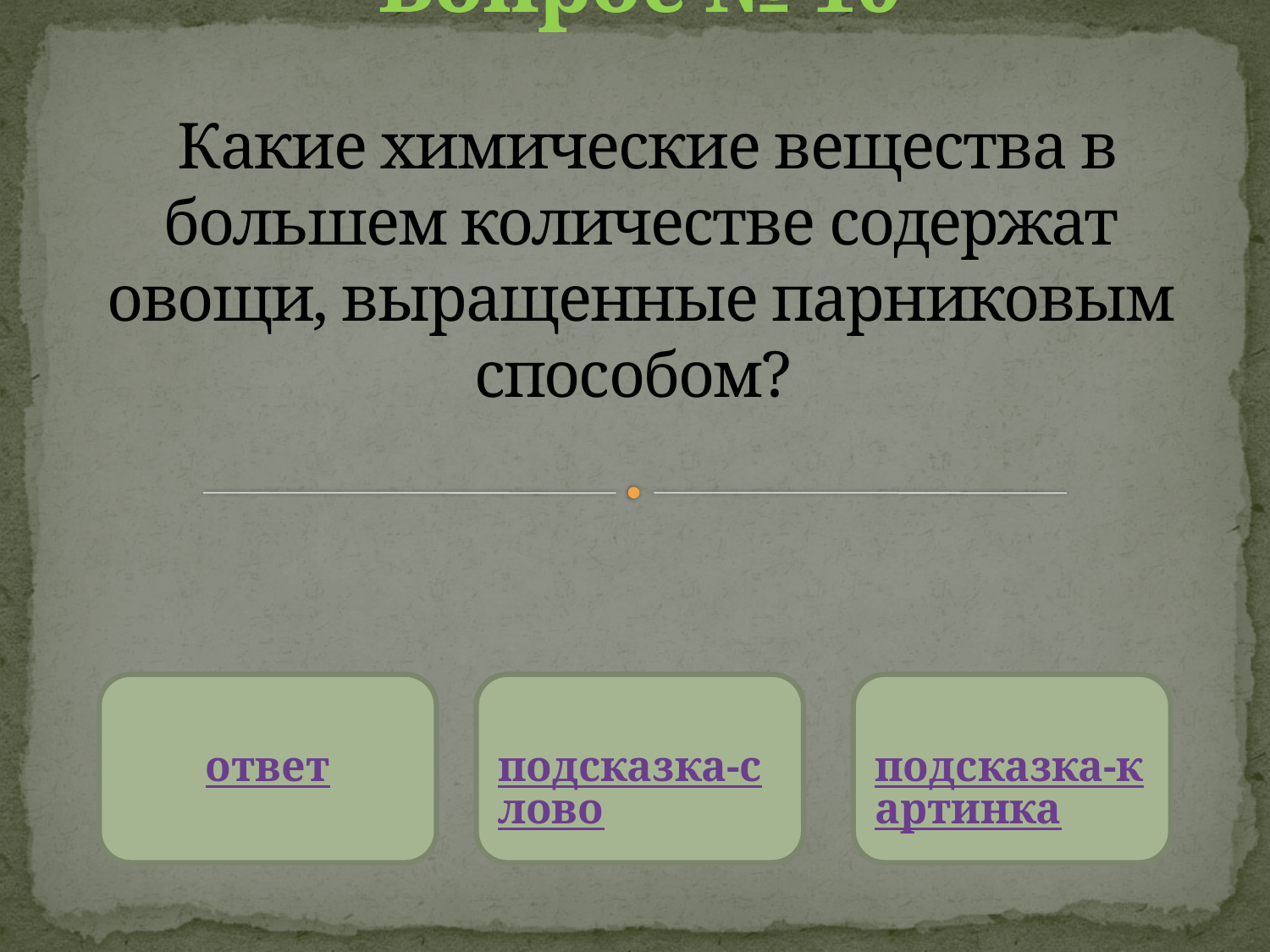

# Вопрос № 10 Какие химические вещества в большем количестве содержат овощи, выращенные парниковым способом?

ответ
подсказка-слово
подсказка-картинка